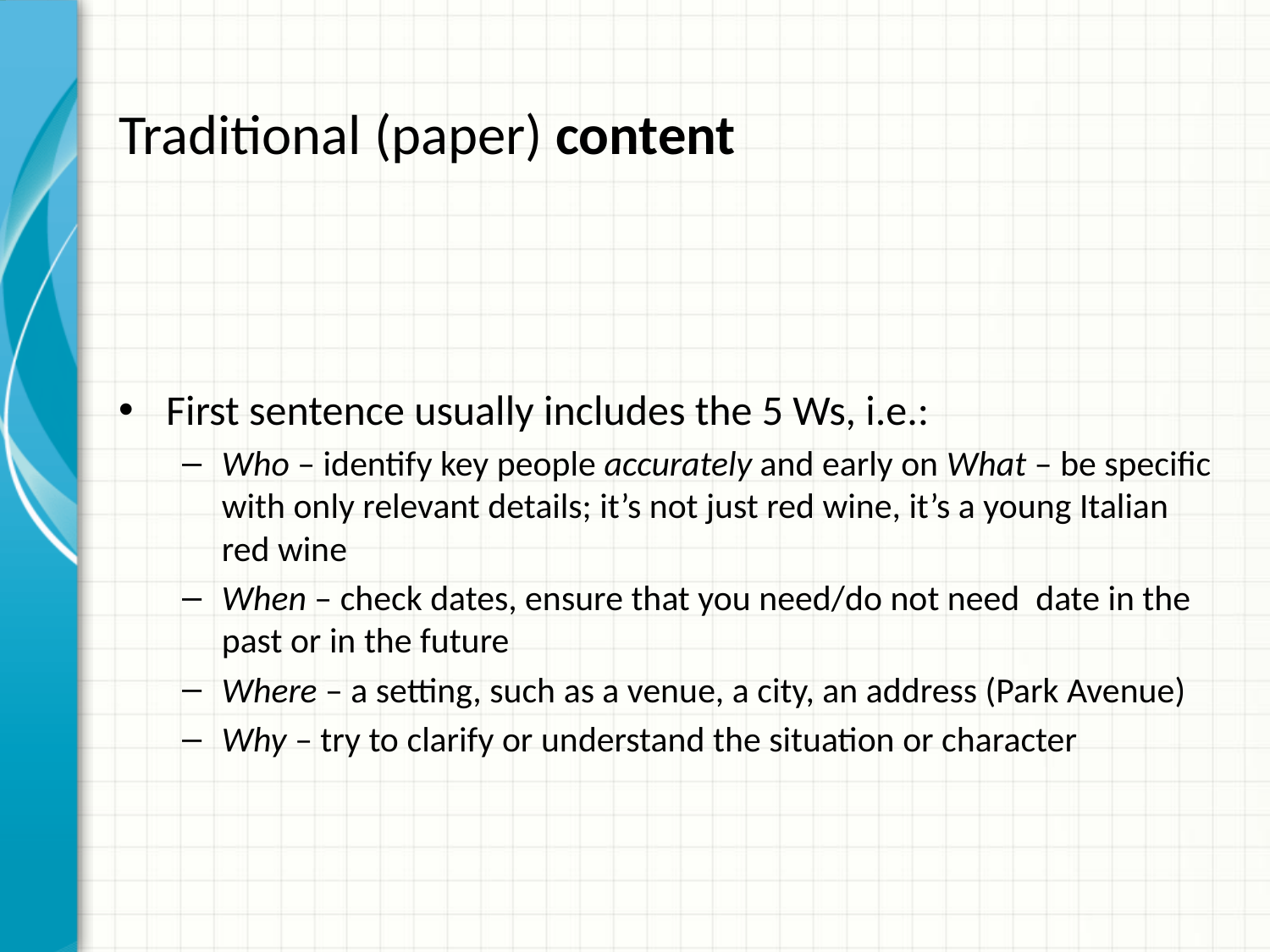

# Traditional (paper) content

First sentence usually includes the 5 Ws, i.e.:
Who – identify key people accurately and early on What – be specific with only relevant details; it’s not just red wine, it’s a young Italian red wine
When – check dates, ensure that you need/do not need  date in the past or in the future
Where – a setting, such as a venue, a city, an address (Park Avenue)
Why – try to clarify or understand the situation or character